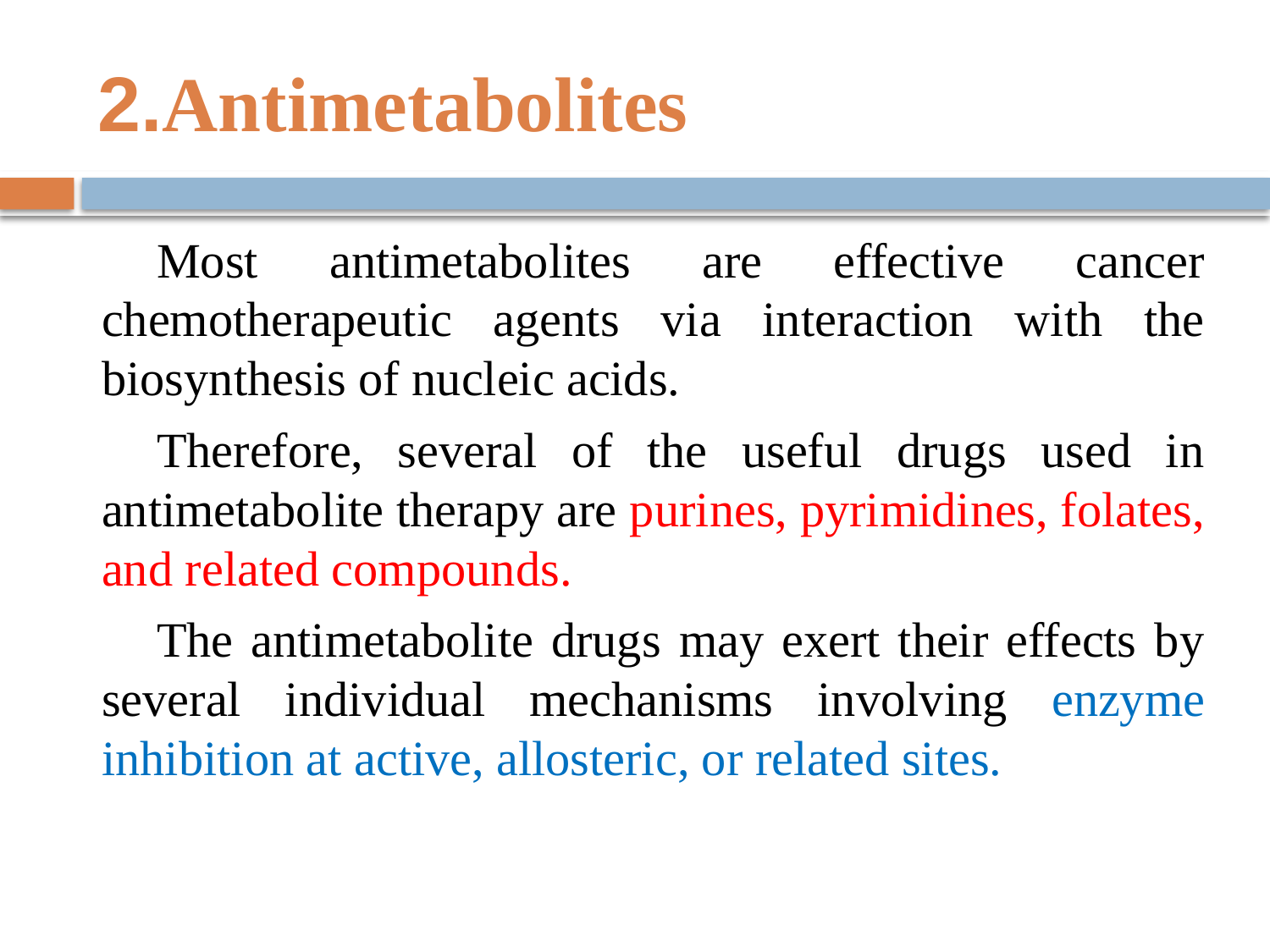

# 2.Antimetabolites
Most antimetabolites are effective cancer chemotherapeutic agents via interaction with the biosynthesis of nucleic acids.
Therefore, several of the useful drugs used in antimetabolite therapy are purines, pyrimidines, folates, and related compounds.
The antimetabolite drugs may exert their effects by several individual mechanisms involving enzyme inhibition at active, allosteric, or related sites.